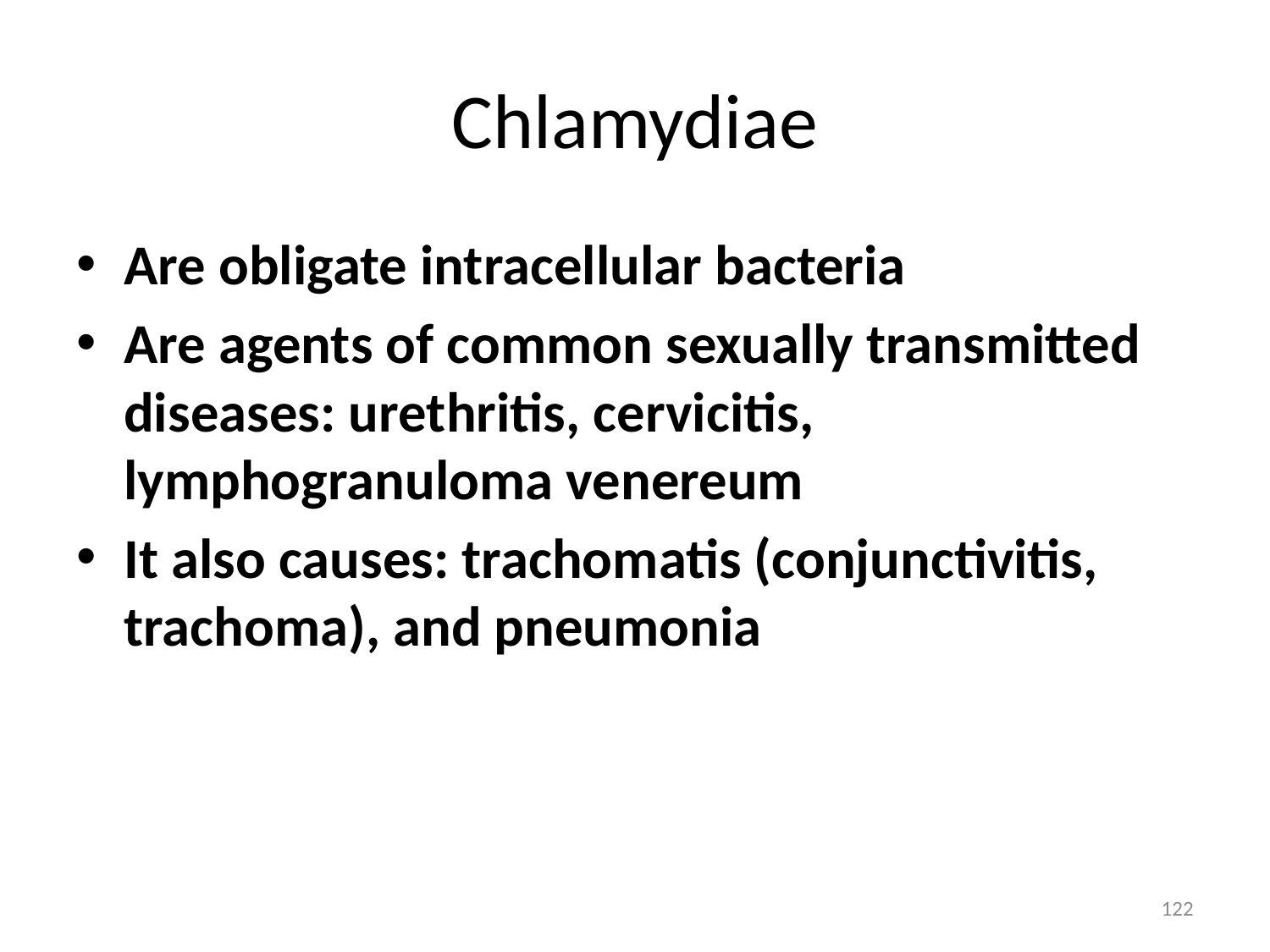

# Chlamydiae
Are obligate intracellular bacteria
Are agents of common sexually transmitted diseases: urethritis, cervicitis, lymphogranuloma venereum
It also causes: trachomatis (conjunctivitis, trachoma), and pneumonia

122